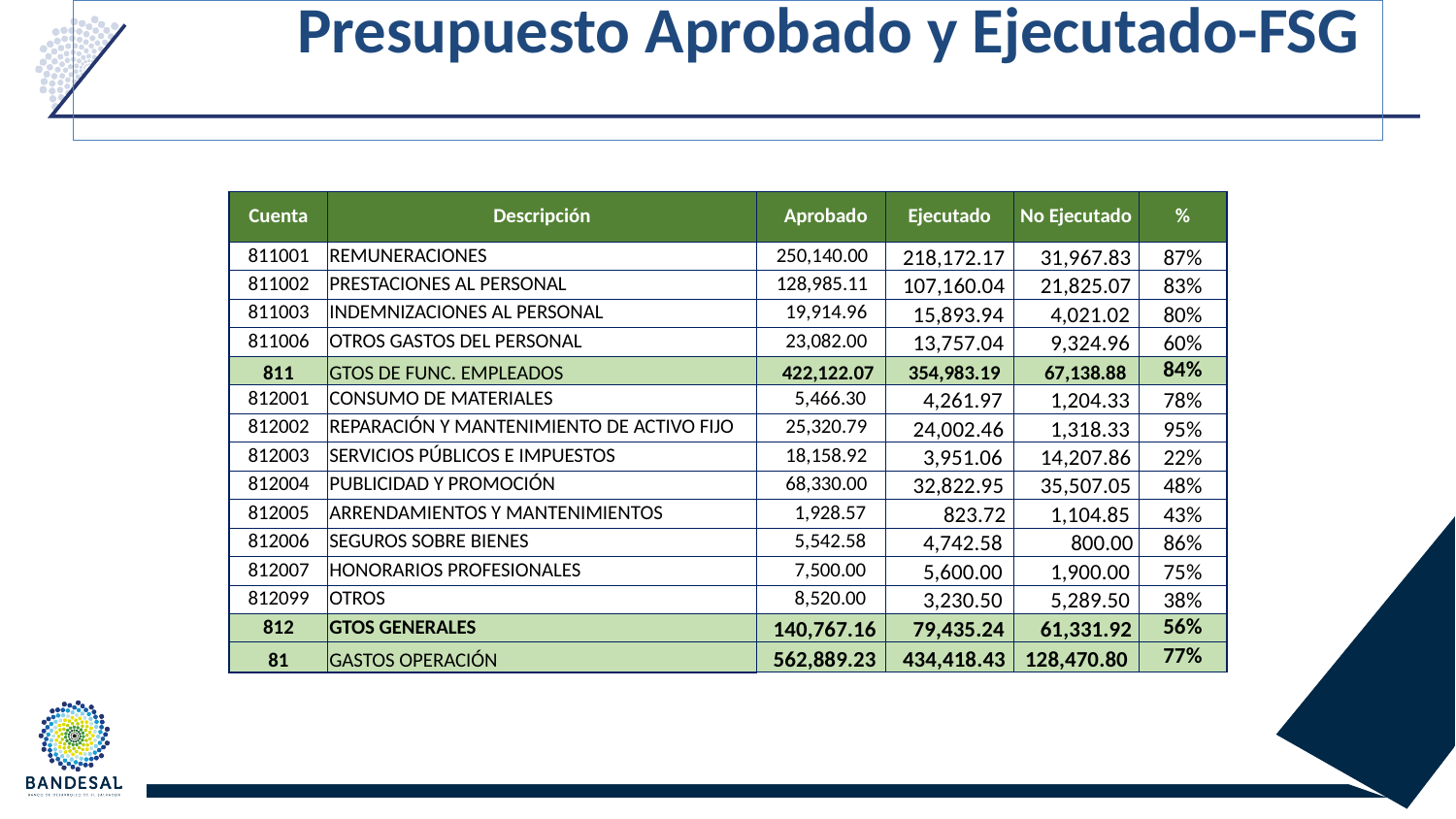

# Presupuesto Aprobado y Ejecutado-FSG
| Cuenta | Descripción | Aprobado | Ejecutado | No Ejecutado | % |
| --- | --- | --- | --- | --- | --- |
| 811001 | REMUNERACIONES | 250,140.00 | 218,172.17 | 31,967.83 | 87% |
| 811002 | PRESTACIONES AL PERSONAL | 128,985.11 | 107,160.04 | 21,825.07 | 83% |
| 811003 | INDEMNIZACIONES AL PERSONAL | 19,914.96 | 15,893.94 | 4,021.02 | 80% |
| 811006 | OTROS GASTOS DEL PERSONAL | 23,082.00 | 13,757.04 | 9,324.96 | 60% |
| 811 | GTOS DE FUNC. EMPLEADOS | 422,122.07 | 354,983.19 | 67,138.88 | 84% |
| 812001 | CONSUMO DE MATERIALES | 5,466.30 | 4,261.97 | 1,204.33 | 78% |
| 812002 | REPARACIÓN Y MANTENIMIENTO DE ACTIVO FIJO | 25,320.79 | 24,002.46 | 1,318.33 | 95% |
| 812003 | SERVICIOS PÚBLICOS E IMPUESTOS | 18,158.92 | 3,951.06 | 14,207.86 | 22% |
| 812004 | PUBLICIDAD Y PROMOCIÓN | 68,330.00 | 32,822.95 | 35,507.05 | 48% |
| 812005 | ARRENDAMIENTOS Y MANTENIMIENTOS | 1,928.57 | 823.72 | 1,104.85 | 43% |
| 812006 | SEGUROS SOBRE BIENES | 5,542.58 | 4,742.58 | 800.00 | 86% |
| 812007 | HONORARIOS PROFESIONALES | 7,500.00 | 5,600.00 | 1,900.00 | 75% |
| 812099 | OTROS | 8,520.00 | 3,230.50 | 5,289.50 | 38% |
| 812 | GTOS GENERALES | 140,767.16 | 79,435.24 | 61,331.92 | 56% |
| 81 | GASTOS OPERACIÓN | 562,889.23 | 434,418.43 | 128,470.80 | 77% |